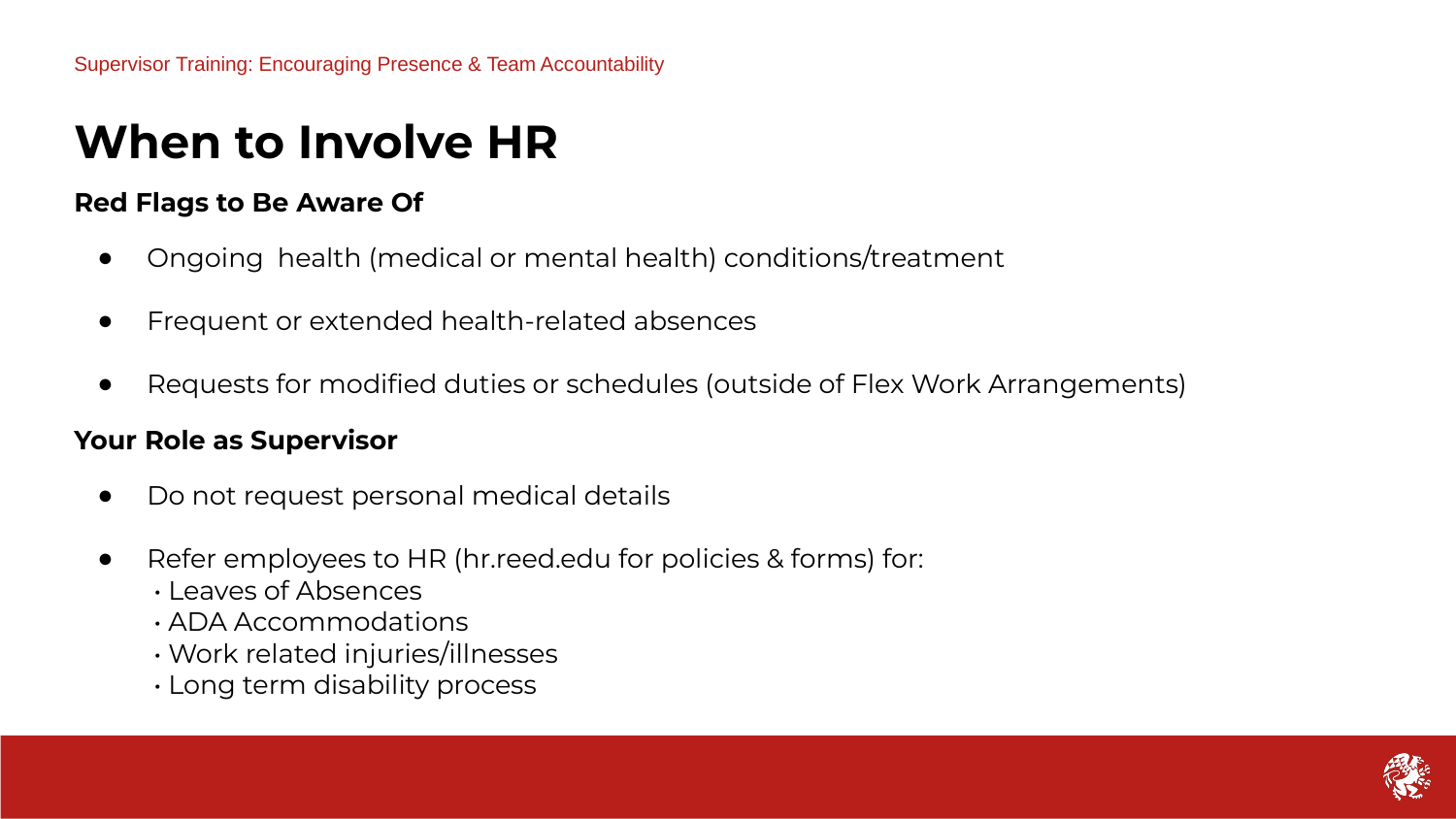

Supervisor Training: Encouraging Presence & Team Accountability
When to Involve HR
Red Flags to Be Aware Of
Ongoing  health (medical or mental health) conditions/treatment
Frequent or extended health-related absences
Requests for modified duties or schedules (outside of Flex Work Arrangements)
Your Role as Supervisor
Do not request personal medical details
Refer employees to HR (hr.reed.edu for policies & forms) for:
 • Leaves of Absences
 • ADA Accommodations
 • Work related injuries/illnesses
 • Long term disability process